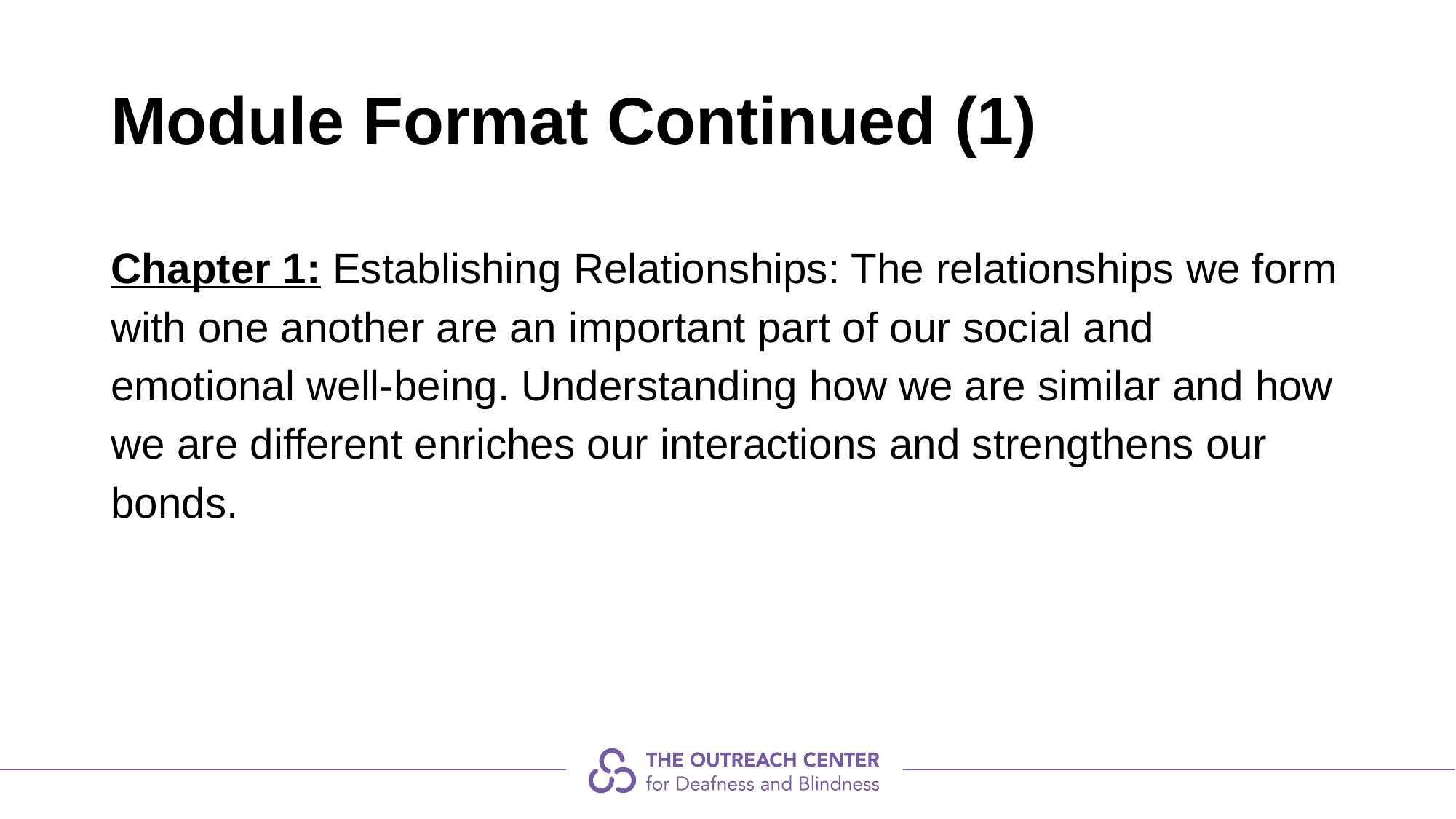

# Module Format Continued (1)
Chapter 1: Establishing Relationships: The relationships we form with one another are an important part of our social and emotional well-being. Understanding how we are similar and how we are different enriches our interactions and strengthens our bonds.